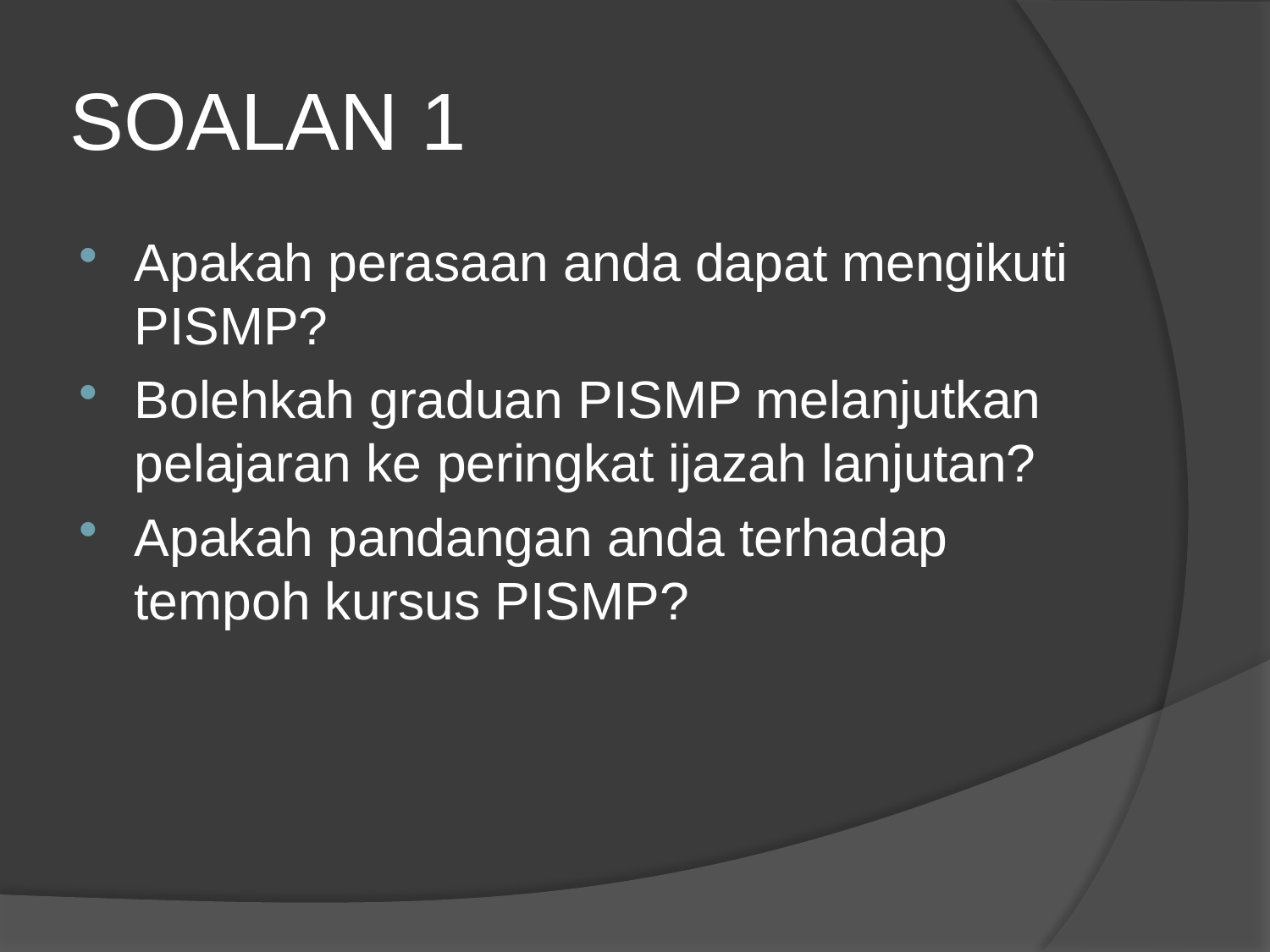

# SOALAN 1
Apakah perasaan anda dapat mengikuti PISMP?
Bolehkah graduan PISMP melanjutkan pelajaran ke peringkat ijazah lanjutan?
Apakah pandangan anda terhadap tempoh kursus PISMP?